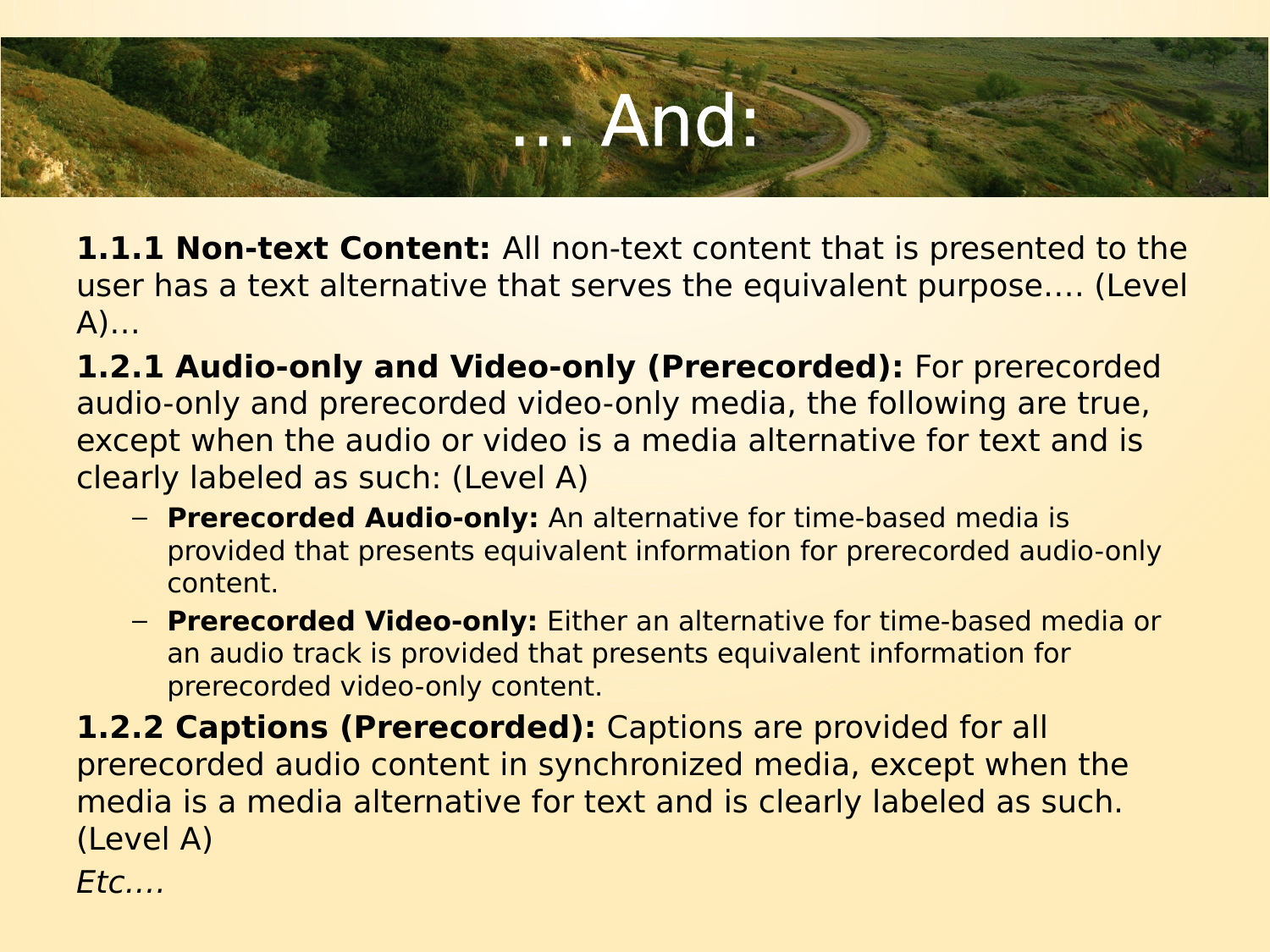

# … And:
1.1.1 Non-text Content: All non-text content that is presented to the user has a text alternative that serves the equivalent purpose…. (Level A)…
1.2.1 Audio-only and Video-only (Prerecorded): For prerecorded audio-only and prerecorded video-only media, the following are true, except when the audio or video is a media alternative for text and is clearly labeled as such: (Level A)
Prerecorded Audio-only: An alternative for time-based media is provided that presents equivalent information for prerecorded audio-only content.
Prerecorded Video-only: Either an alternative for time-based media or an audio track is provided that presents equivalent information for prerecorded video-only content.
1.2.2 Captions (Prerecorded): Captions are provided for all prerecorded audio content in synchronized media, except when the media is a media alternative for text and is clearly labeled as such. (Level A)
Etc.…